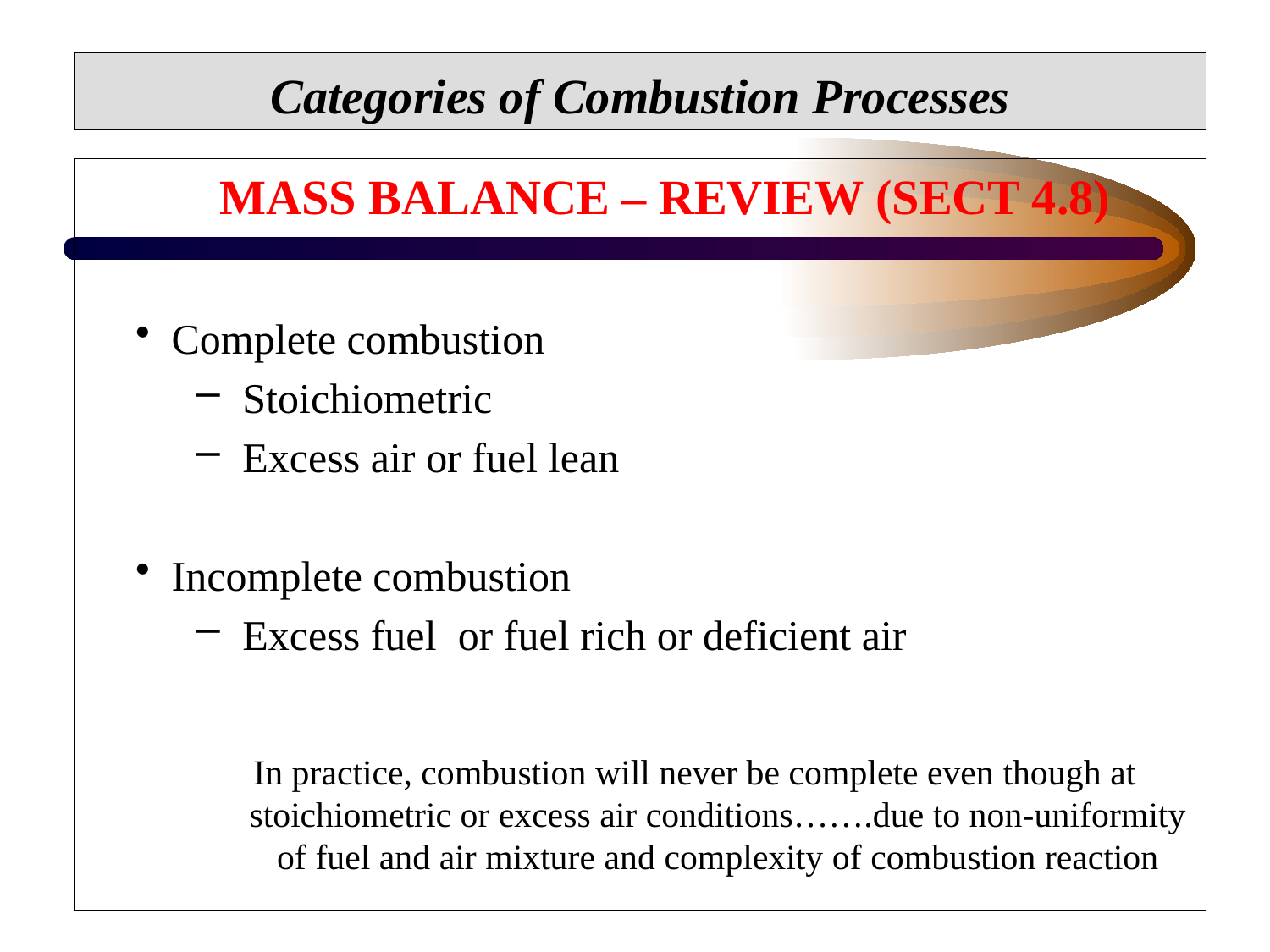

# Categories of Combustion Processes
MASS BALANCE – REVIEW (SECT 4.8)

Complete combustion
Stoichiometric
Excess air or fuel lean

Incomplete combustion
Excess fuel  or fuel rich or deficient air

In practice, combustion will never be complete even though at stoichiometric or excess air conditions…….due to non-uniformity of fuel and air mixture and complexity of combustion reaction